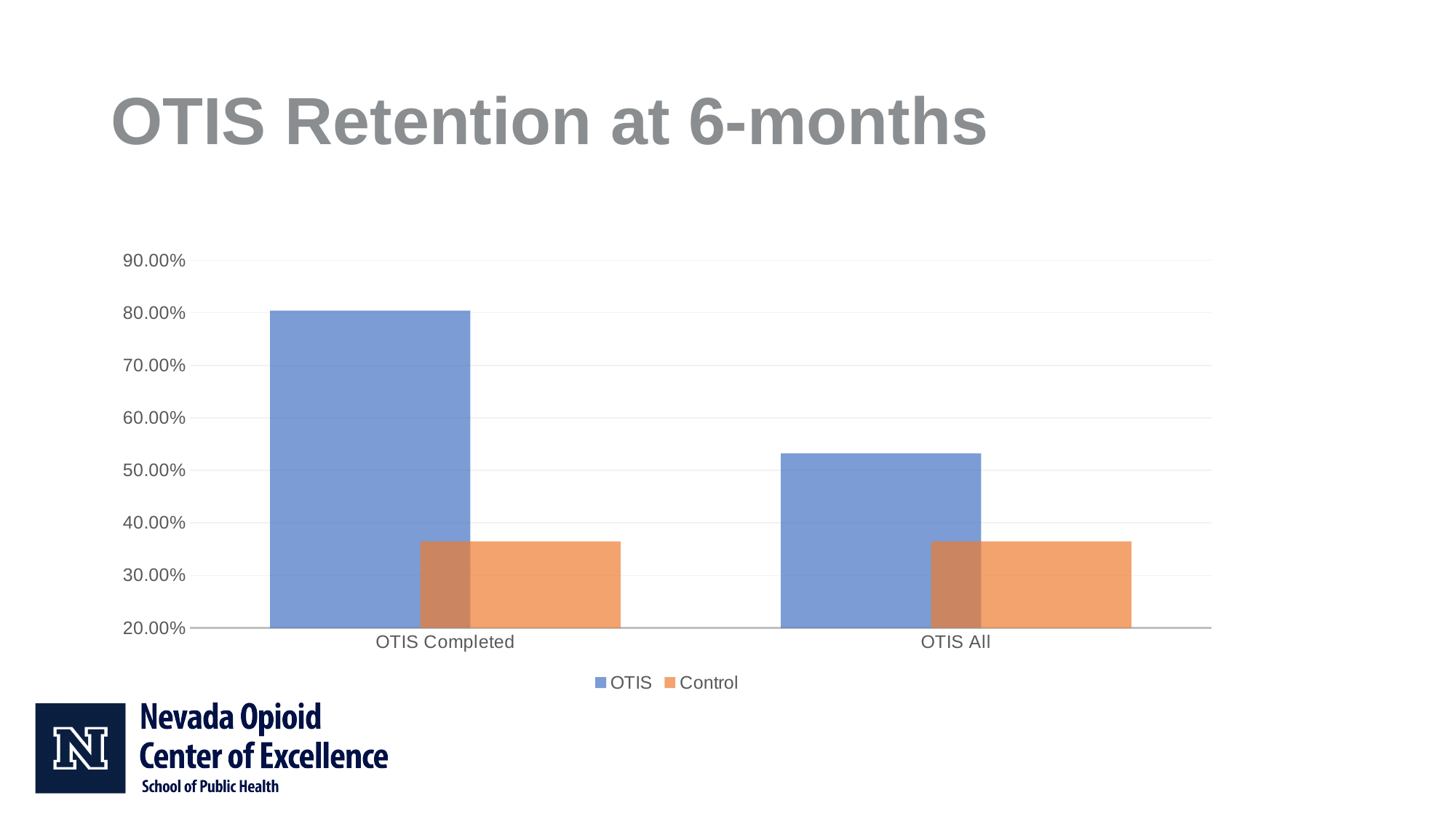

# OTIS Retention at 6-months

### Chart

| Category | OTIS | Control |
|---|---|---|
| OTIS Completed | 0.8043 | 0.3648 |
| OTIS All | 0.5327 | 0.3648 |